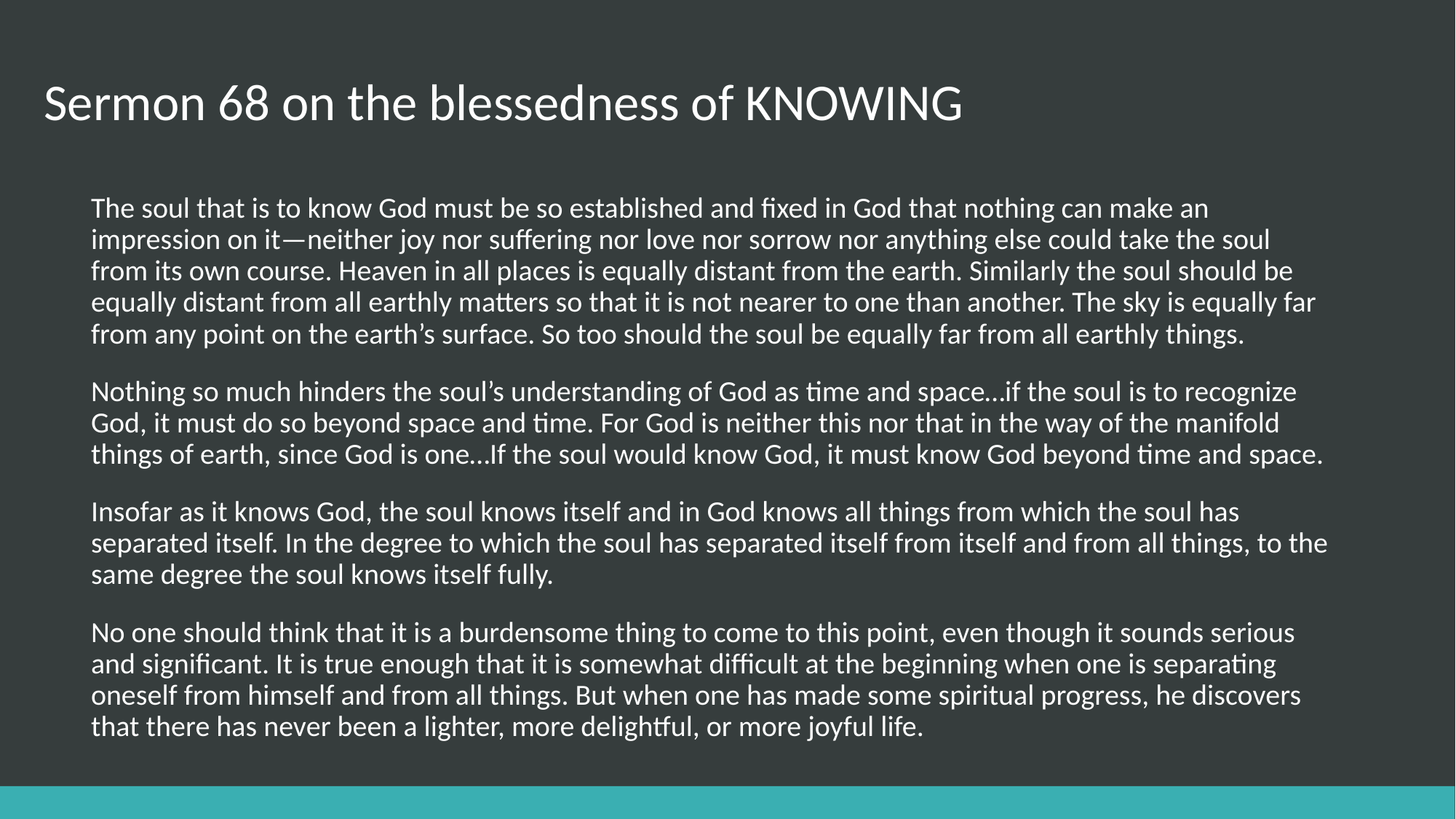

# Sermon 68 on the blessedness of KNOWING
The soul that is to know God must be so established and fixed in God that nothing can make an impression on it—neither joy nor suffering nor love nor sorrow nor anything else could take the soul from its own course. Heaven in all places is equally distant from the earth. Similarly the soul should be equally distant from all earthly matters so that it is not nearer to one than another. The sky is equally far from any point on the earth’s surface. So too should the soul be equally far from all earthly things.
Nothing so much hinders the soul’s understanding of God as time and space…if the soul is to recognize God, it must do so beyond space and time. For God is neither this nor that in the way of the manifold things of earth, since God is one…If the soul would know God, it must know God beyond time and space.
Insofar as it knows God, the soul knows itself and in God knows all things from which the soul has separated itself. In the degree to which the soul has separated itself from itself and from all things, to the same degree the soul knows itself fully.
No one should think that it is a burdensome thing to come to this point, even though it sounds serious and significant. It is true enough that it is somewhat difficult at the beginning when one is separating oneself from himself and from all things. But when one has made some spiritual progress, he discovers that there has never been a lighter, more delightful, or more joyful life.